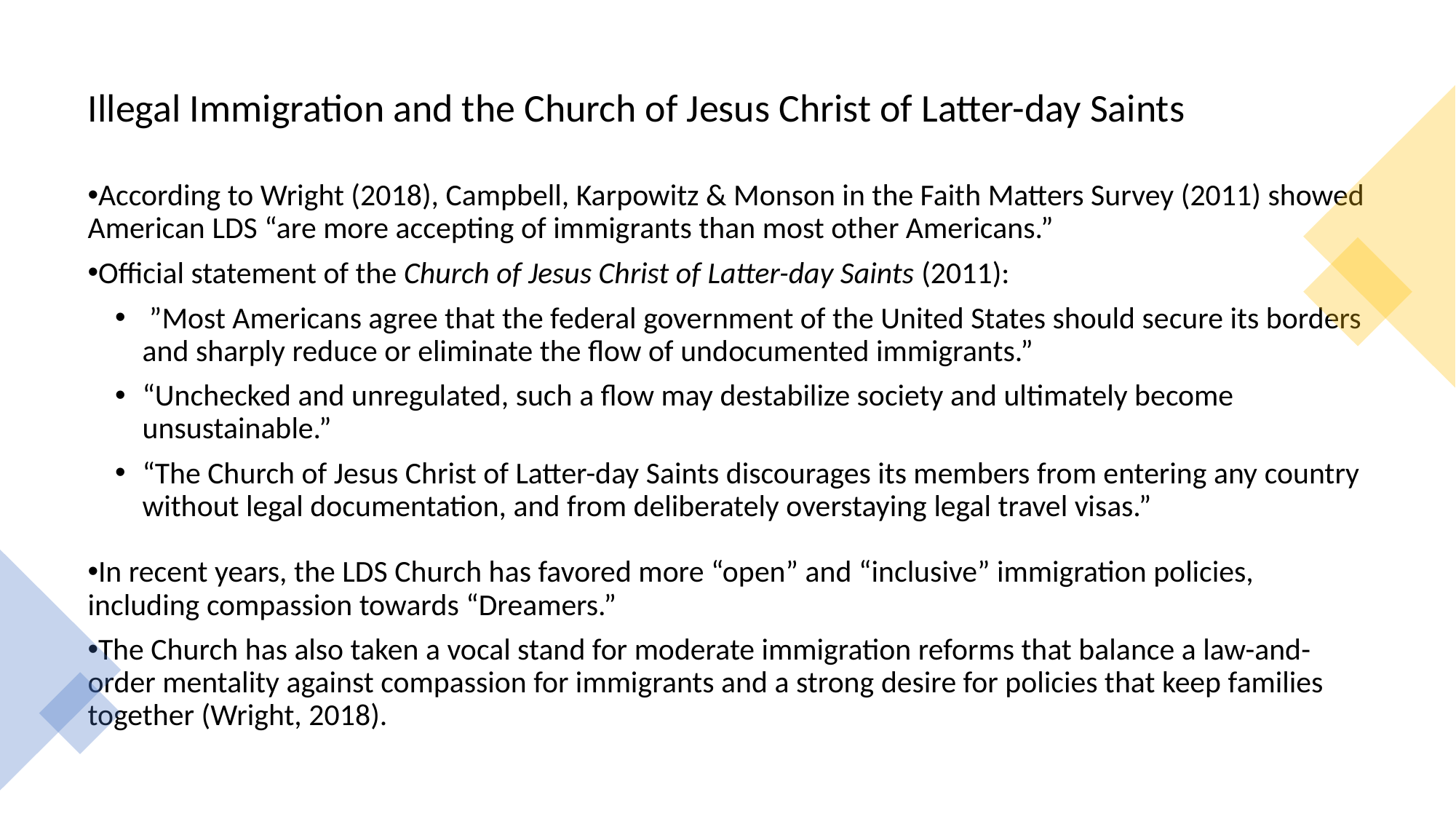

# Illegal Immigration and the Church of Jesus Christ of Latter-day Saints

According to Wright (2018), Campbell, Karpowitz & Monson in the Faith Matters Survey (2011) showed American LDS “are more accepting of immigrants than most other Americans.”
Official statement of the Church of Jesus Christ of Latter-day Saints (2011):
 ”Most Americans agree that the federal government of the United States should secure its borders and sharply reduce or eliminate the flow of undocumented immigrants.”
“Unchecked and unregulated, such a flow may destabilize society and ultimately become unsustainable.”
“The Church of Jesus Christ of Latter-day Saints discourages its members from entering any country without legal documentation, and from deliberately overstaying legal travel visas.”

In recent years, the LDS Church has favored more “open” and “inclusive” immigration policies, including compassion towards “Dreamers.”
The Church has also taken a vocal stand for moderate immigration reforms that balance a law-and-order mentality against compassion for immigrants and a strong desire for policies that keep families together (Wright, 2018).